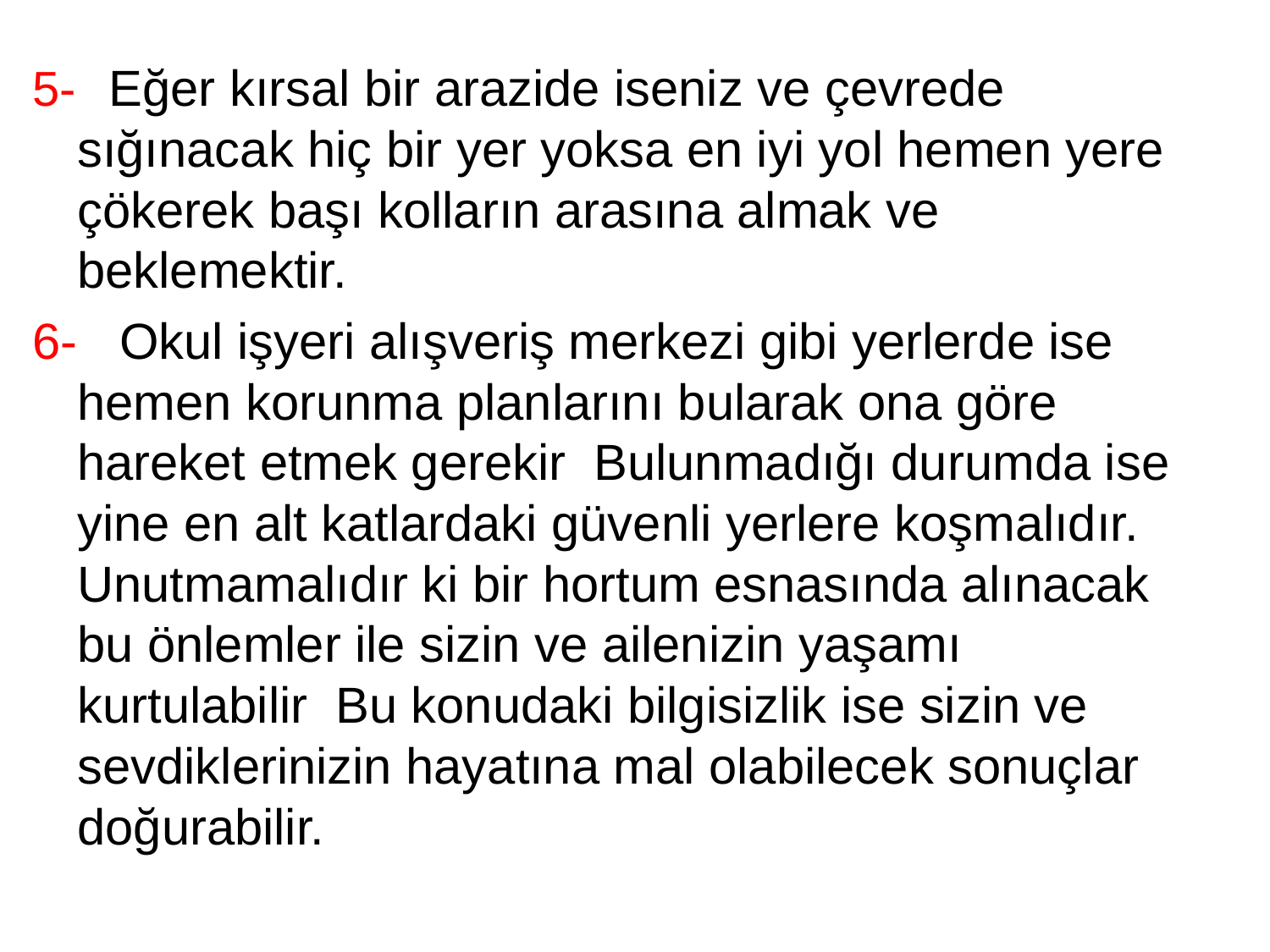

5-   Eğer kırsal bir arazide iseniz ve çevrede sığınacak hiç bir yer yoksa en iyi yol hemen yere çökerek başı kolların arasına almak ve beklemektir.
6-   Okul işyeri alışveriş merkezi gibi yerlerde ise hemen korunma planlarını bularak ona göre hareket etmek gerekir  Bulunmadığı durumda ise yine en alt katlardaki güvenli yerlere koşmalıdır. Unutmamalıdır ki bir hortum esnasında alınacak bu önlemler ile sizin ve ailenizin yaşamı kurtulabilir  Bu konudaki bilgisizlik ise sizin ve sevdiklerinizin hayatına mal olabilecek sonuçlar doğurabilir.